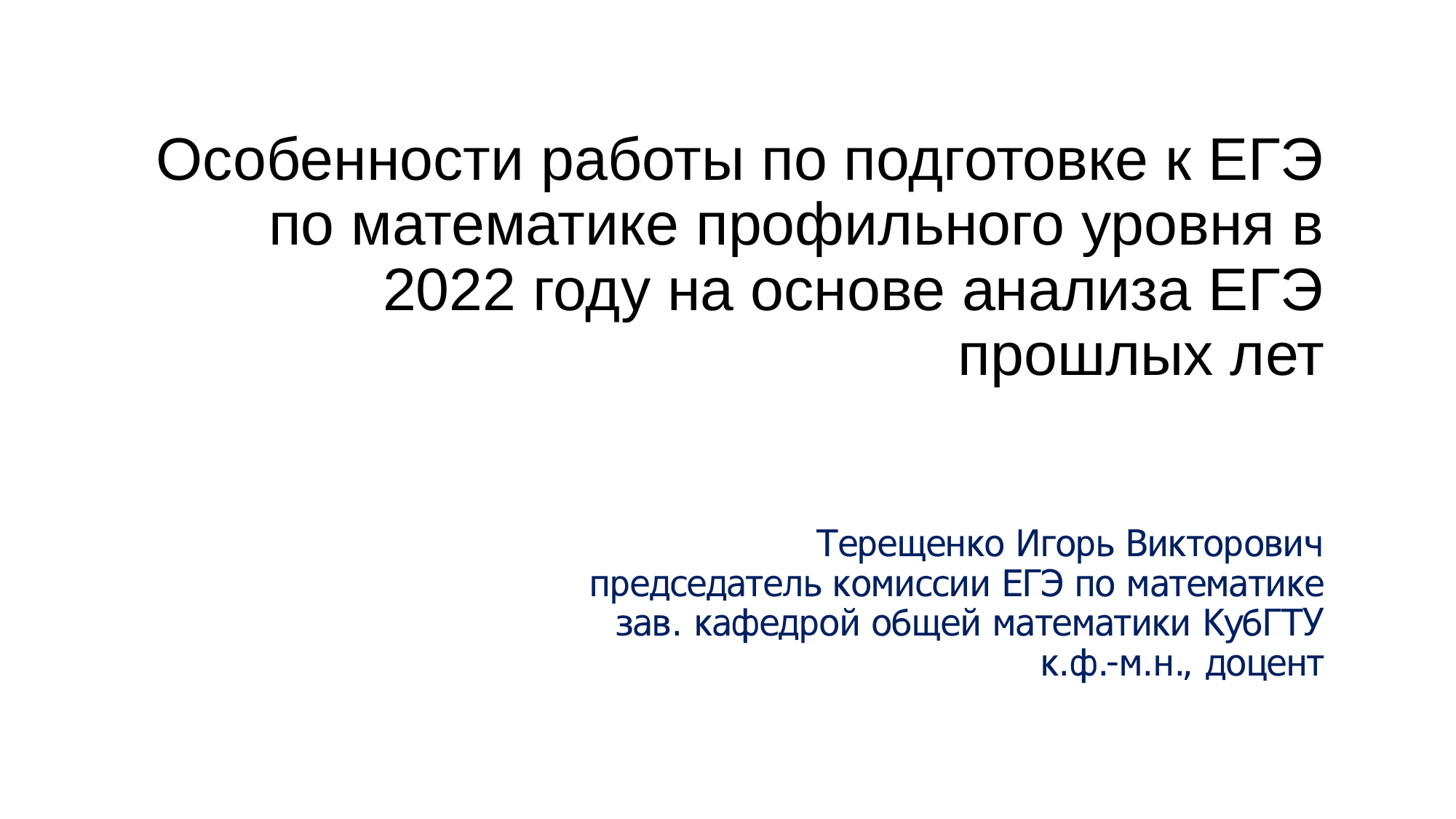

# Особенности работы по подготовке к ЕГЭ по математике профильного уровня в 2022 году на основе анализа ЕГЭ прошлых лет Терещенко Игорь Викторович председатель комиссии ЕГЭ по математике зав. кафедрой общей математики КубГТУ к.ф.-м.н., доцент